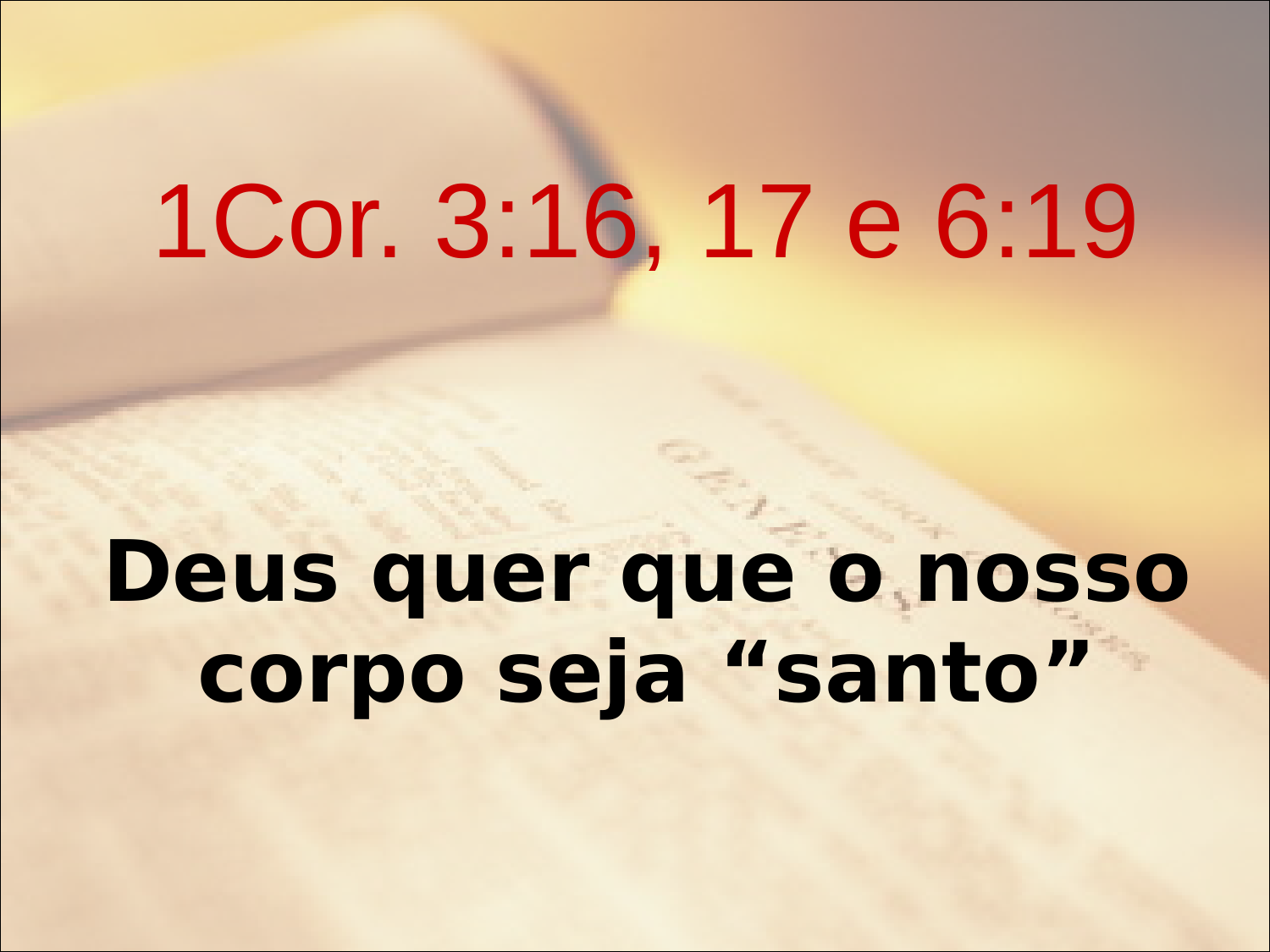

# 1Cor. 3:16, 17 e 6:19
Deus quer que o nosso corpo seja “santo”